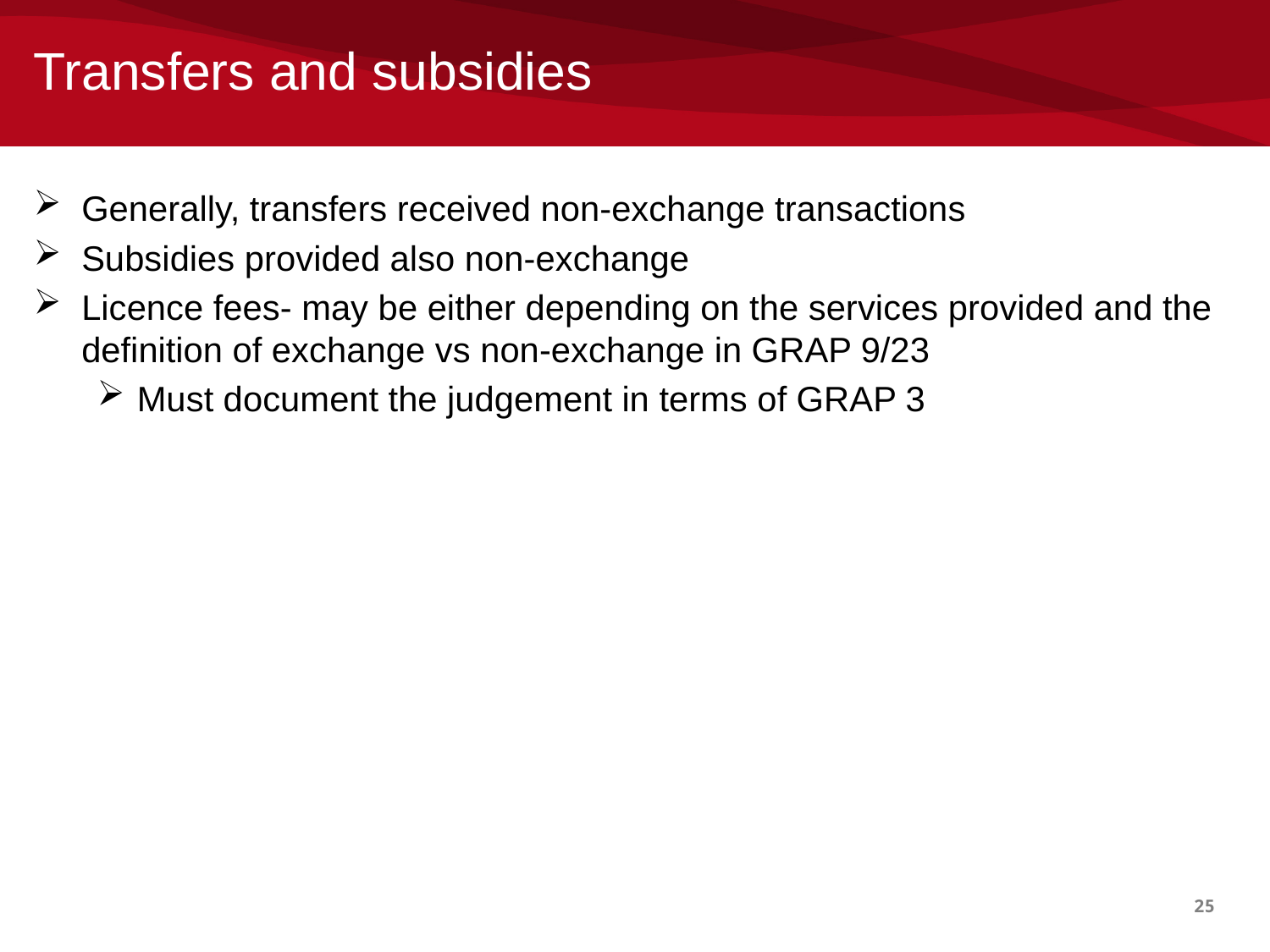

# Transfers and subsidies
Generally, transfers received non-exchange transactions
Subsidies provided also non-exchange
Licence fees- may be either depending on the services provided and the definition of exchange vs non-exchange in GRAP 9/23
Must document the judgement in terms of GRAP 3

25